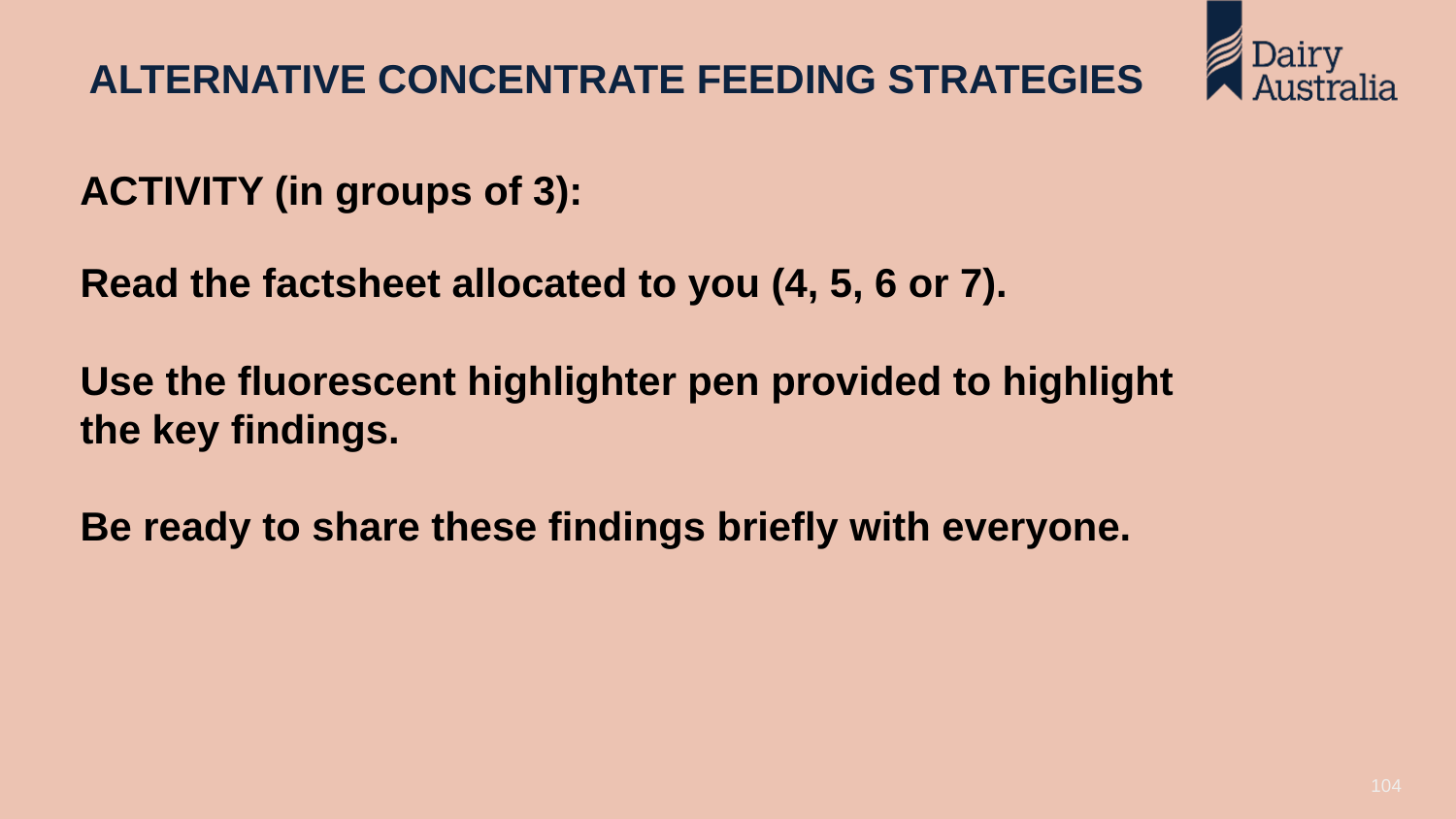

Alternative concentrate feeding strategies
ACTIVITY (in groups of 3):

Read the factsheet allocated to you (4, 5, 6 or 7).

Use the fluorescent highlighter pen provided to highlight the key findings.

Be ready to share these findings briefly with everyone.

104